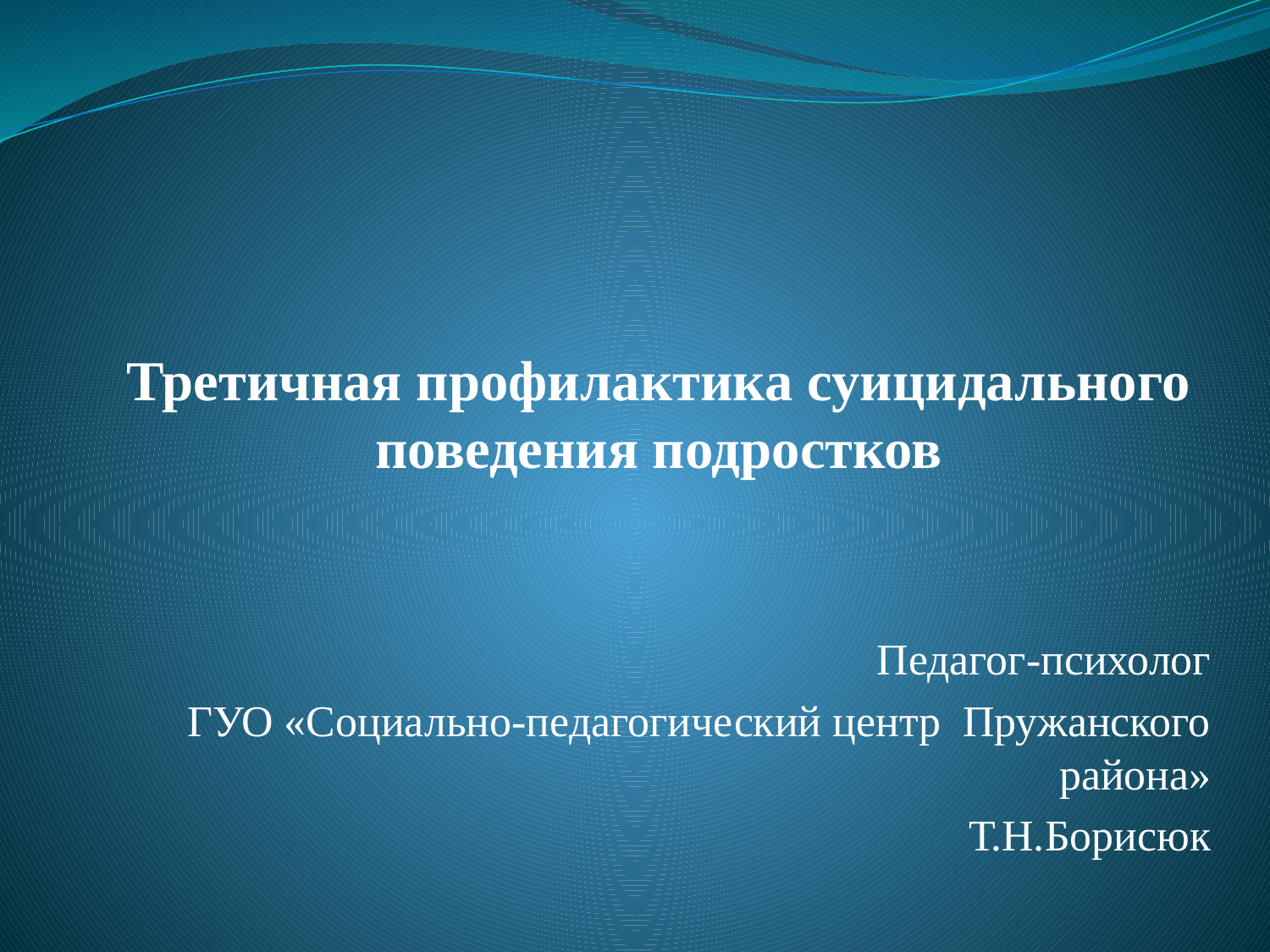

# Третичная профилактика суицидального поведения подростков
Педагог-психолог
ГУО «Социально-педагогический центр  Пружанского района»
Т.Н.Борисюк